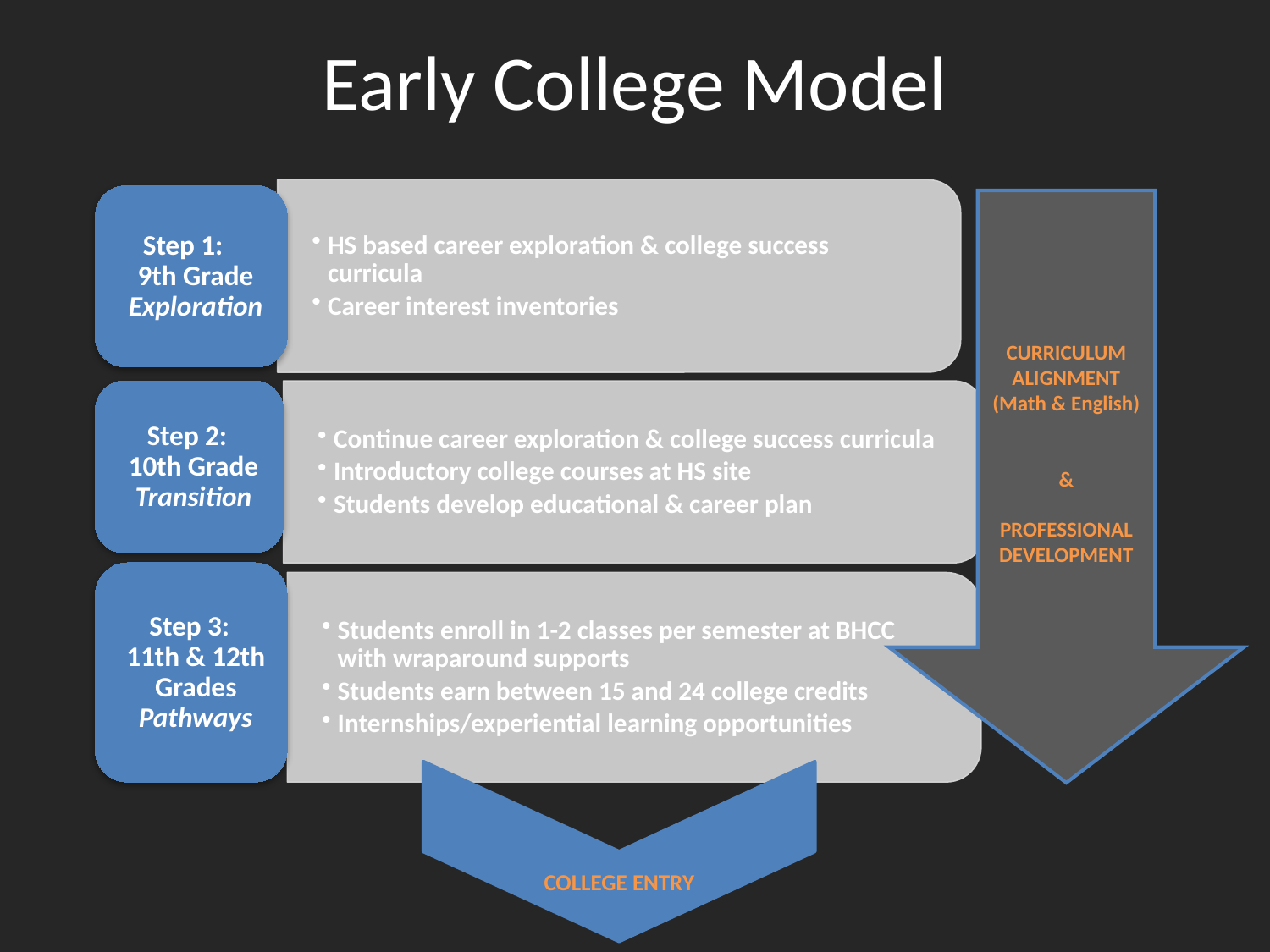

# Early College Model

HS based career exploration & college success curricula
Career interest inventories
Step 1:     9th Grade
Exploration
Continue career exploration & college success curricula
Introductory college courses at HS site
Students develop educational & career plan
Step 2:   10th Grade
Transition
Students enroll in 1-2 classes per semester at BHCC with wraparound supports
Students earn between 15 and 24 college credits
Internships/experiential learning opportunities
Step 3:   11th & 12th Grades
Pathways
CURRICULUM ALIGNMENT (Math & English)
&
PROFESSIONAL DEVELOPMENT

COLLEGE ENTRY